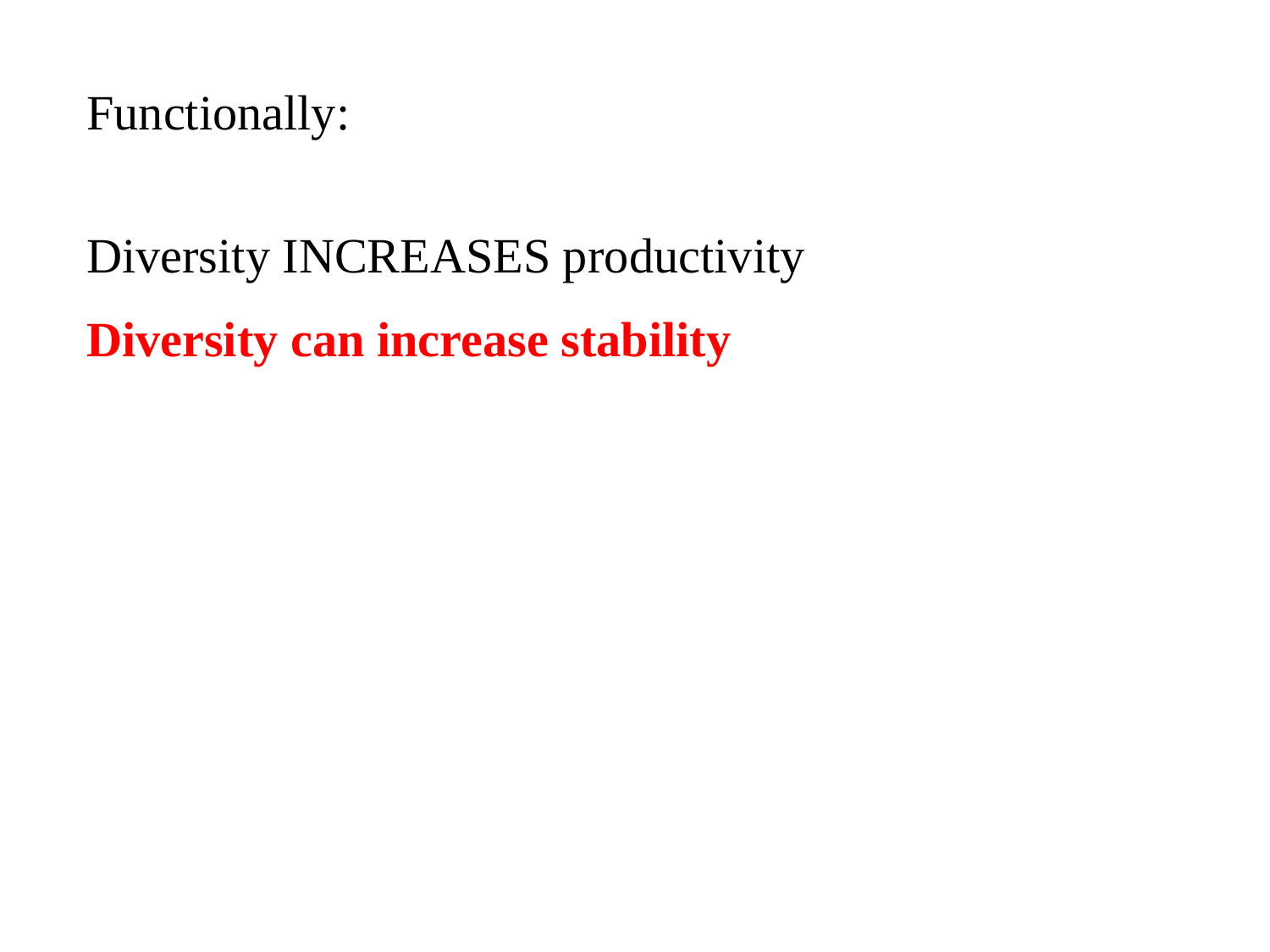

Functionally:

Diversity INCREASES productivity
Diversity can increase stability